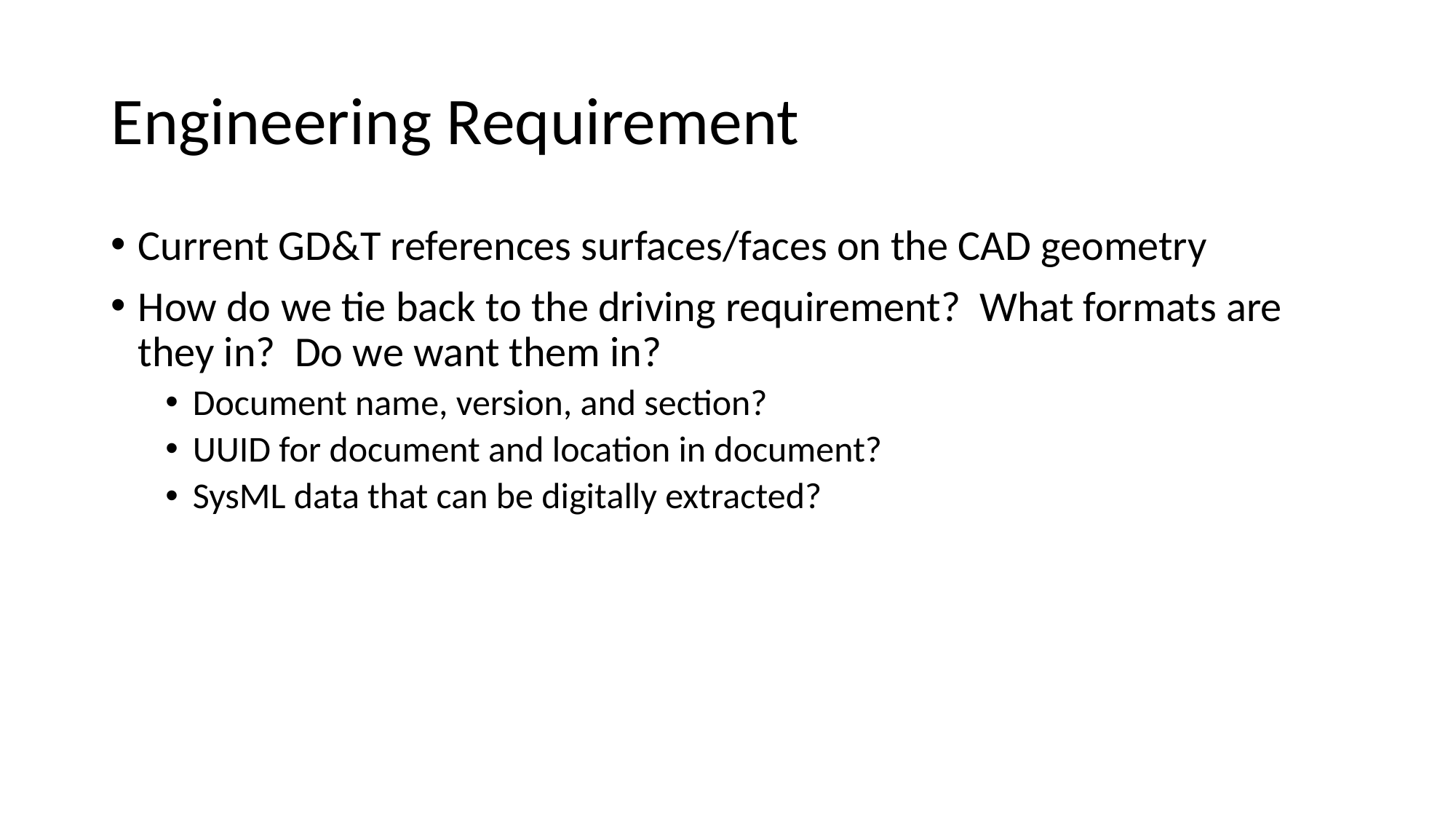

# Engineering Requirement
Current GD&T references surfaces/faces on the CAD geometry
How do we tie back to the driving requirement?  What formats are they in?  Do we want them in?
Document name, version, and section?
UUID for document and location in document?
SysML data that can be digitally extracted?